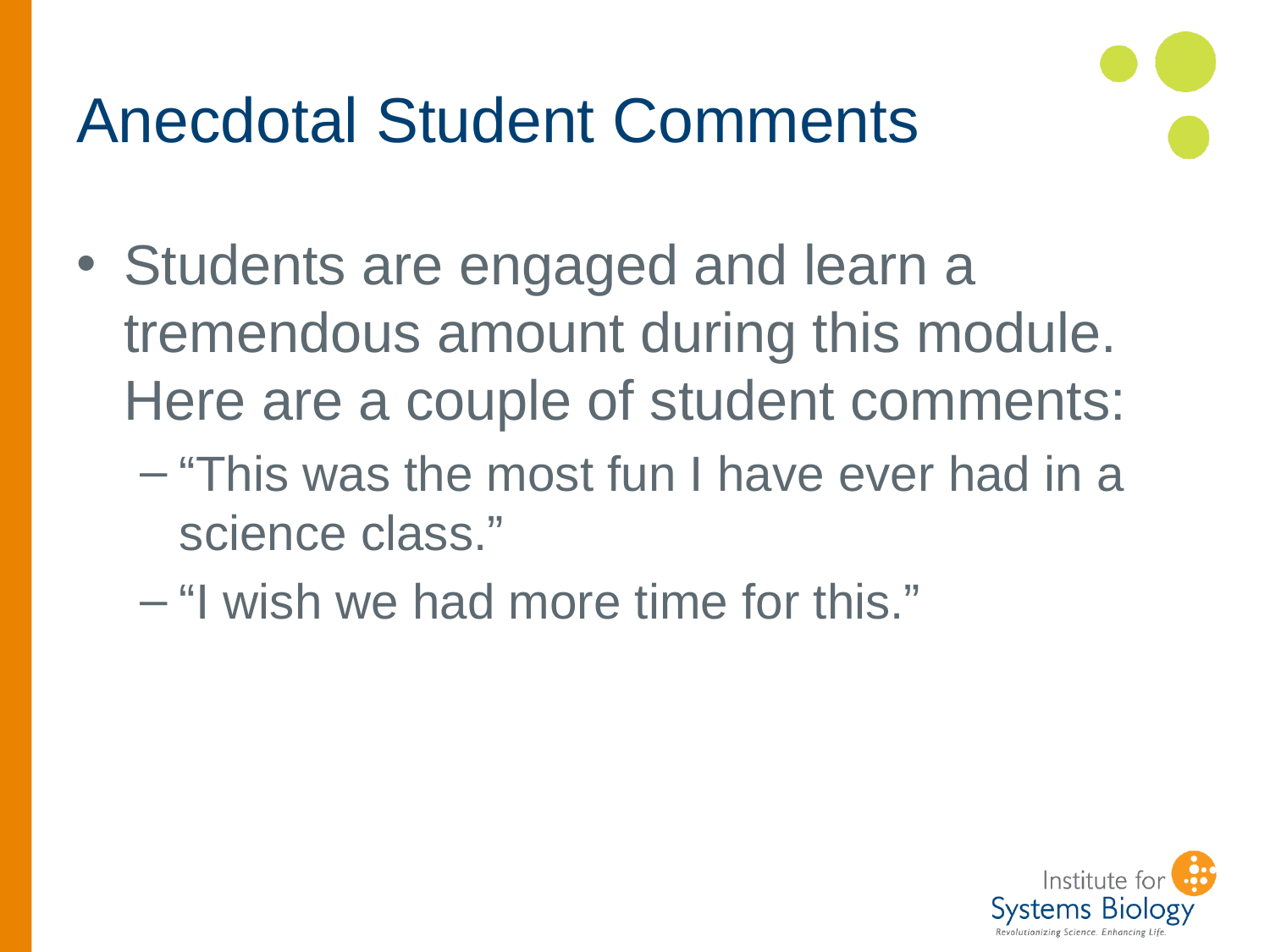

# Anecdotal Student Comments
Students are engaged and learn a tremendous amount during this module.  Here are a couple of student comments:
“This was the most fun I have ever had in a science class.”
“I wish we had more time for this.”